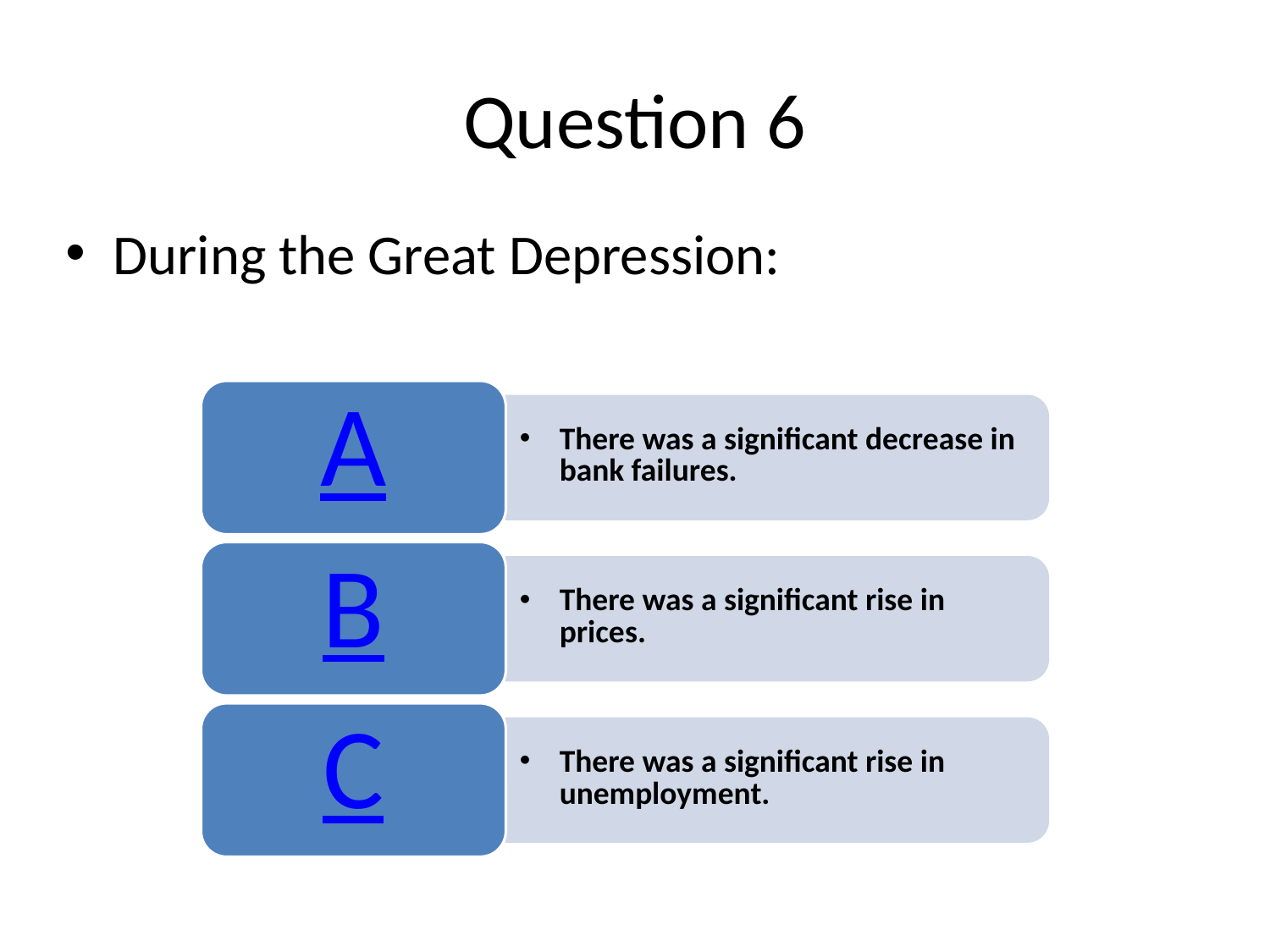

# Question 6
During the Great Depression:

A
There was a significant decrease in bank failures.
B
There was a significant rise in prices.
C
There was a significant rise in unemployment.